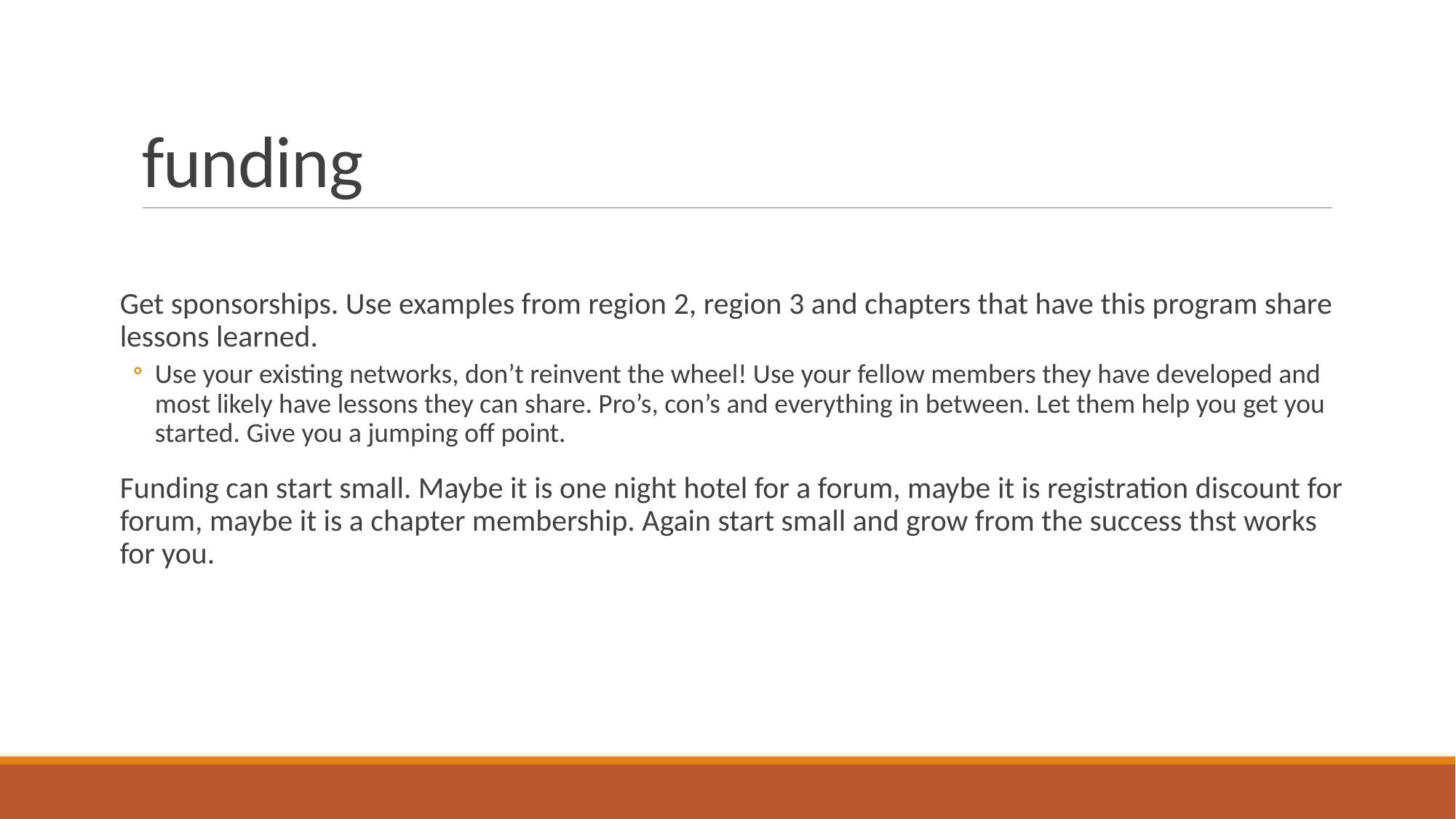

# funding
Get sponsorships. Use examples from region 2, region 3 and chapters that have this program share lessons learned.
Use your existing networks, don’t reinvent the wheel! Use your fellow members they have developed and most likely have lessons they can share. Pro’s, con’s and everything in between. Let them help you get you started. Give you a jumping off point.
Funding can start small. Maybe it is one night hotel for a forum, maybe it is registration discount for forum, maybe it is a chapter membership. Again start small and grow from the success thst works for you.